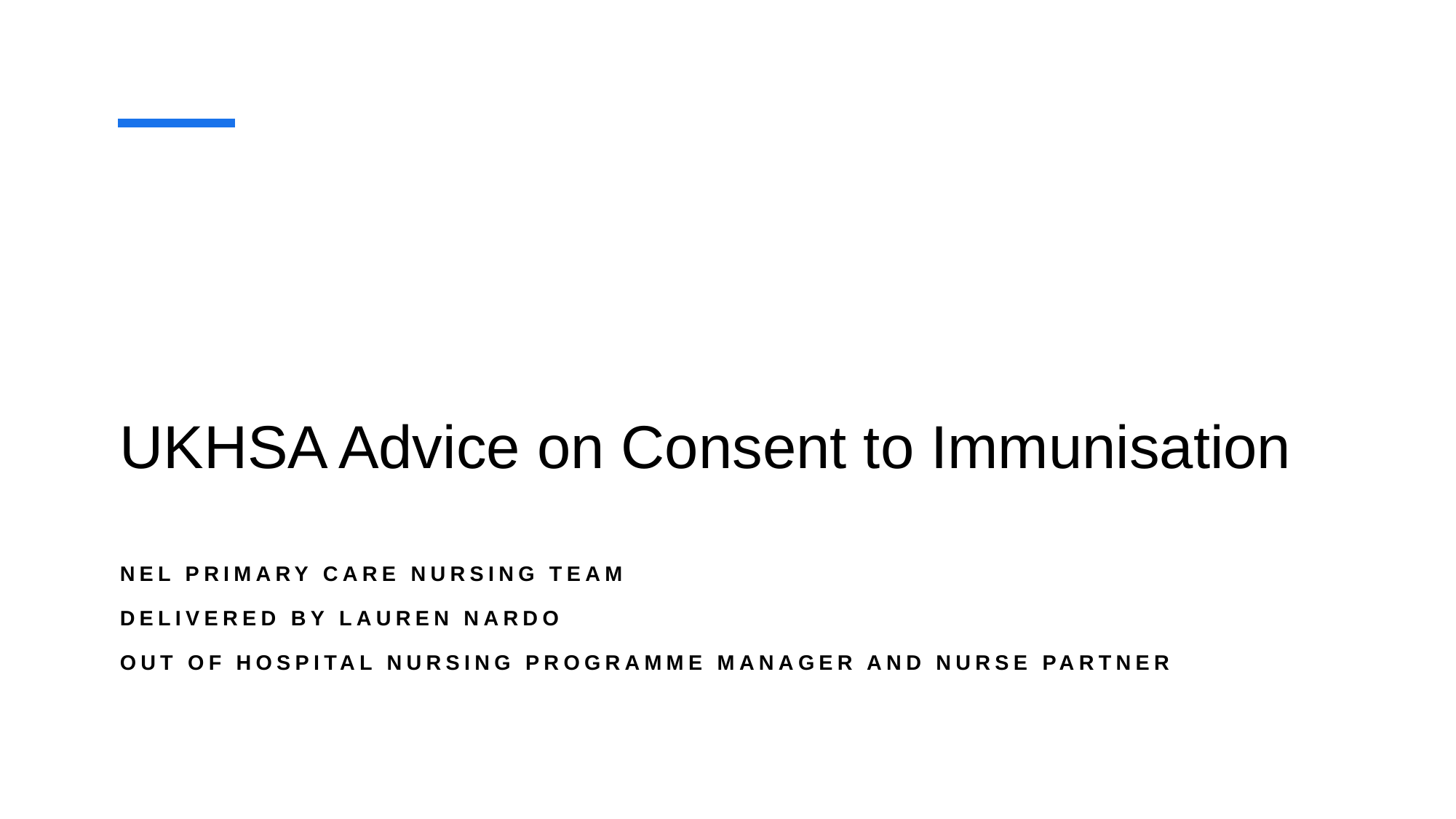

# UKHSA Advice on Consent to Immunisation
NEl Primary Care Nursing Team
Delivered by Lauren Nardo
Out of Hospital Nursing programme manager and nurse partner